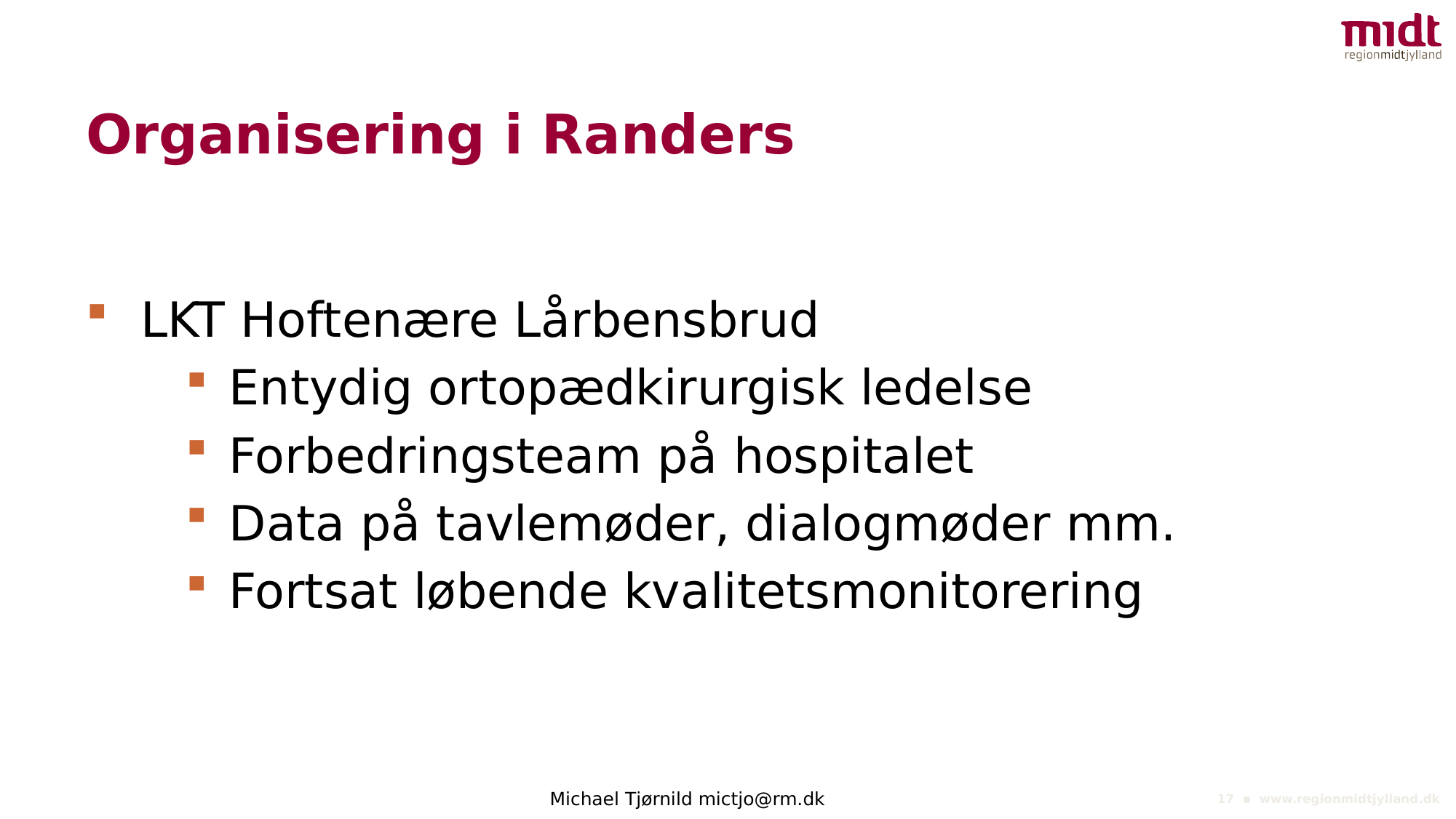

# Organisering i Randers
LKT Hoftenære Lårbensbrud
Entydig ortopædkirurgisk ledelse
Forbedringsteam på hospitalet
Data på tavlemøder, dialogmøder mm.
Fortsat løbende kvalitetsmonitorering